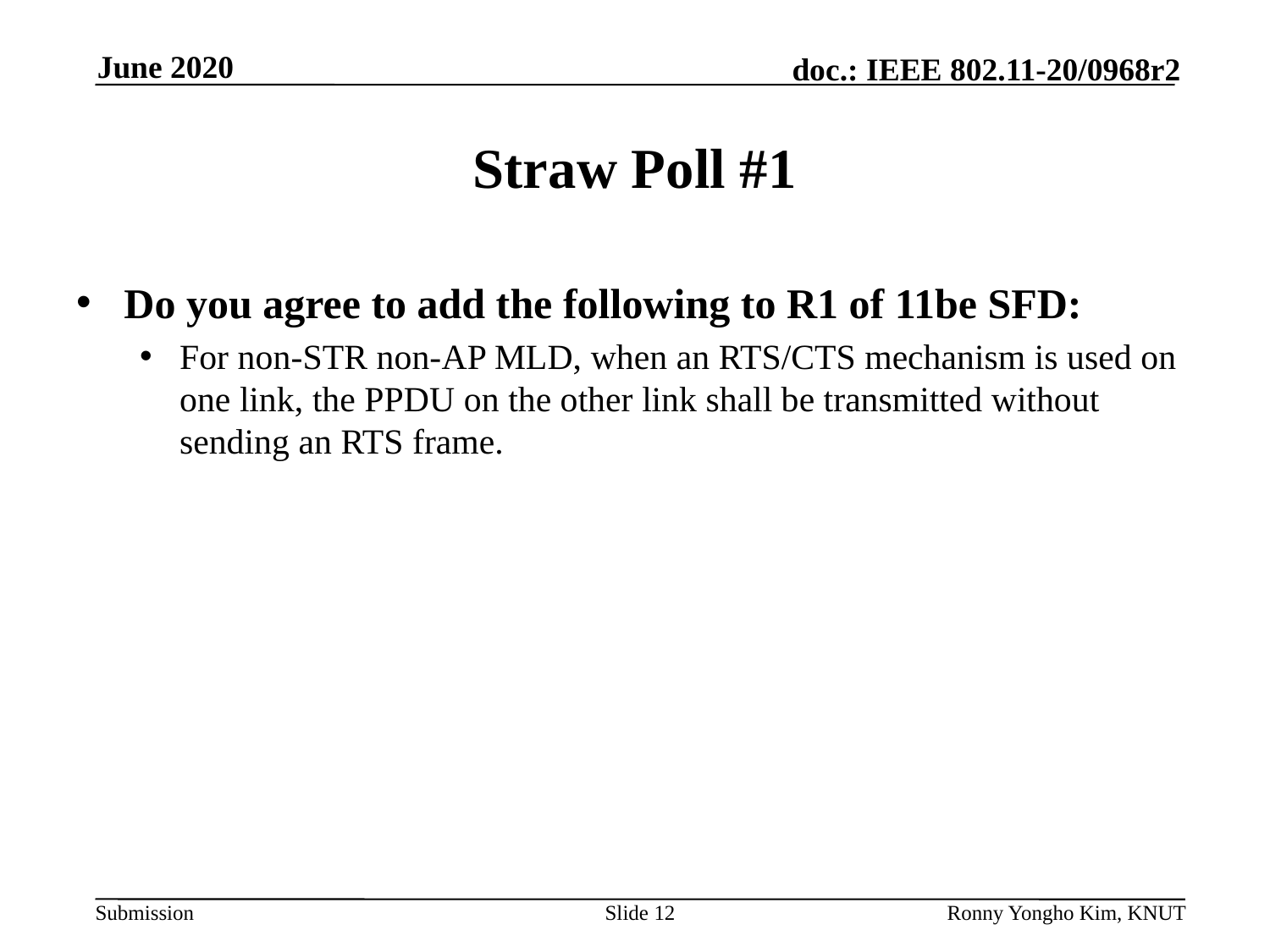

# Straw Poll #1​
Do you agree to add the following to R1 of 11be SFD: ​
For non-STR non-AP MLD, when an RTS/CTS mechanism is used on one link, the PPDU on the other link shall be transmitted without sending an RTS frame.